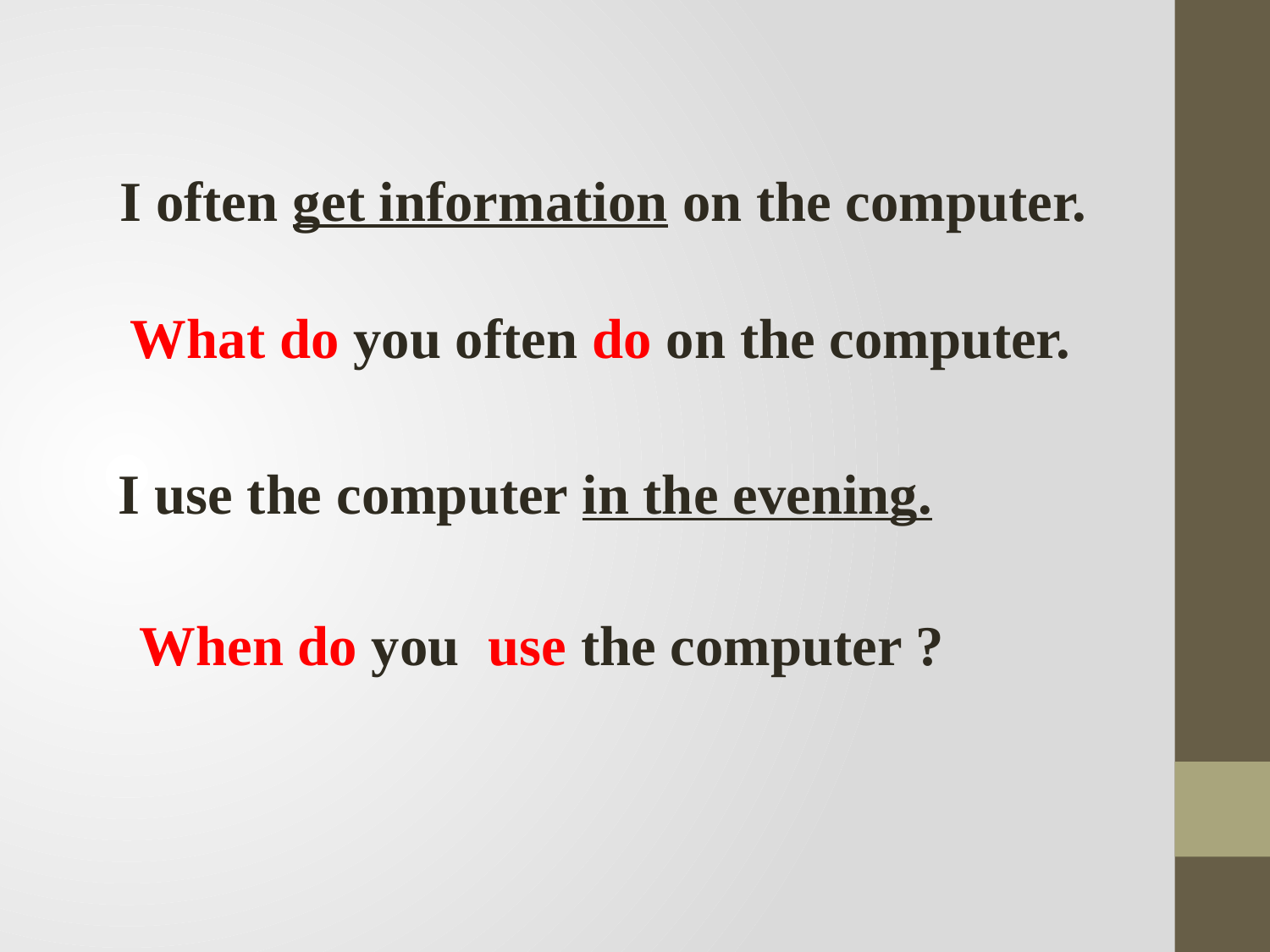

I often get information on the computer.
What do you often do on the computer.
I use the computer in the evening.
When do you  use the computer ?